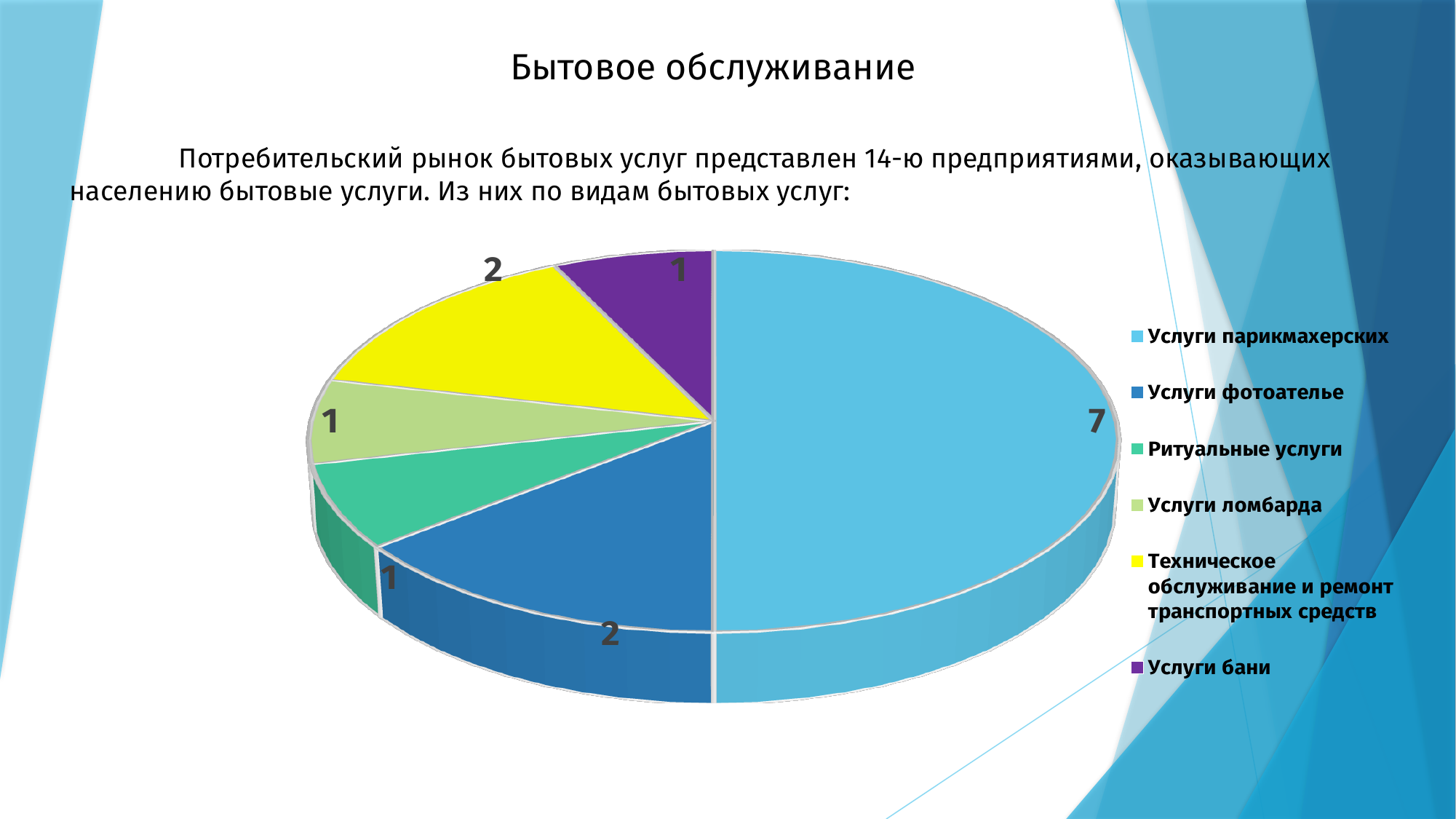

# Бытовое обслуживание
	Потребительский рынок бытовых услуг представлен 14-ю предприятиями, оказывающих населению бытовые услуги. Из них по видам бытовых услуг:

[unsupported chart]